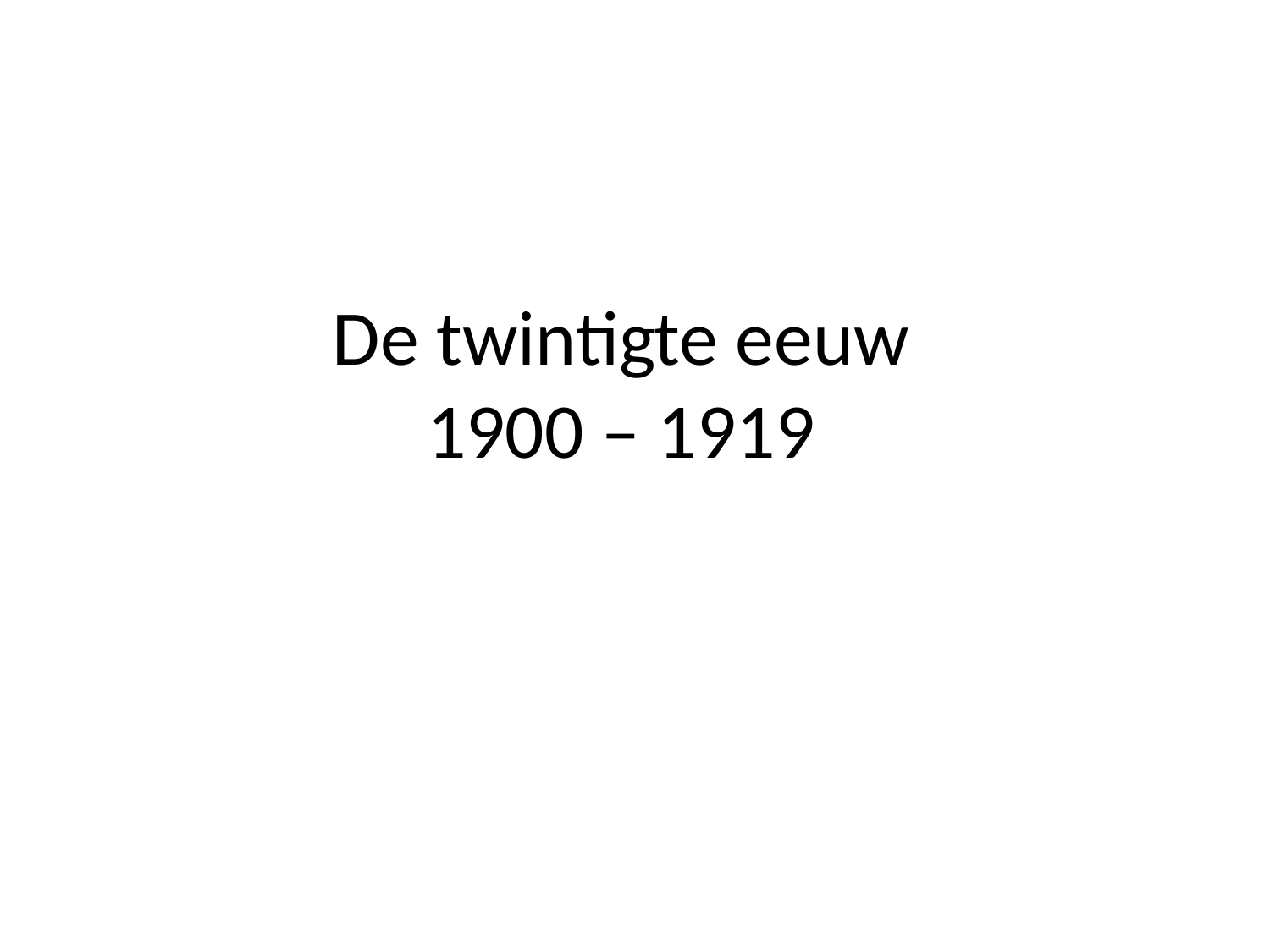

# De twintigte eeuw 1900 – 1919